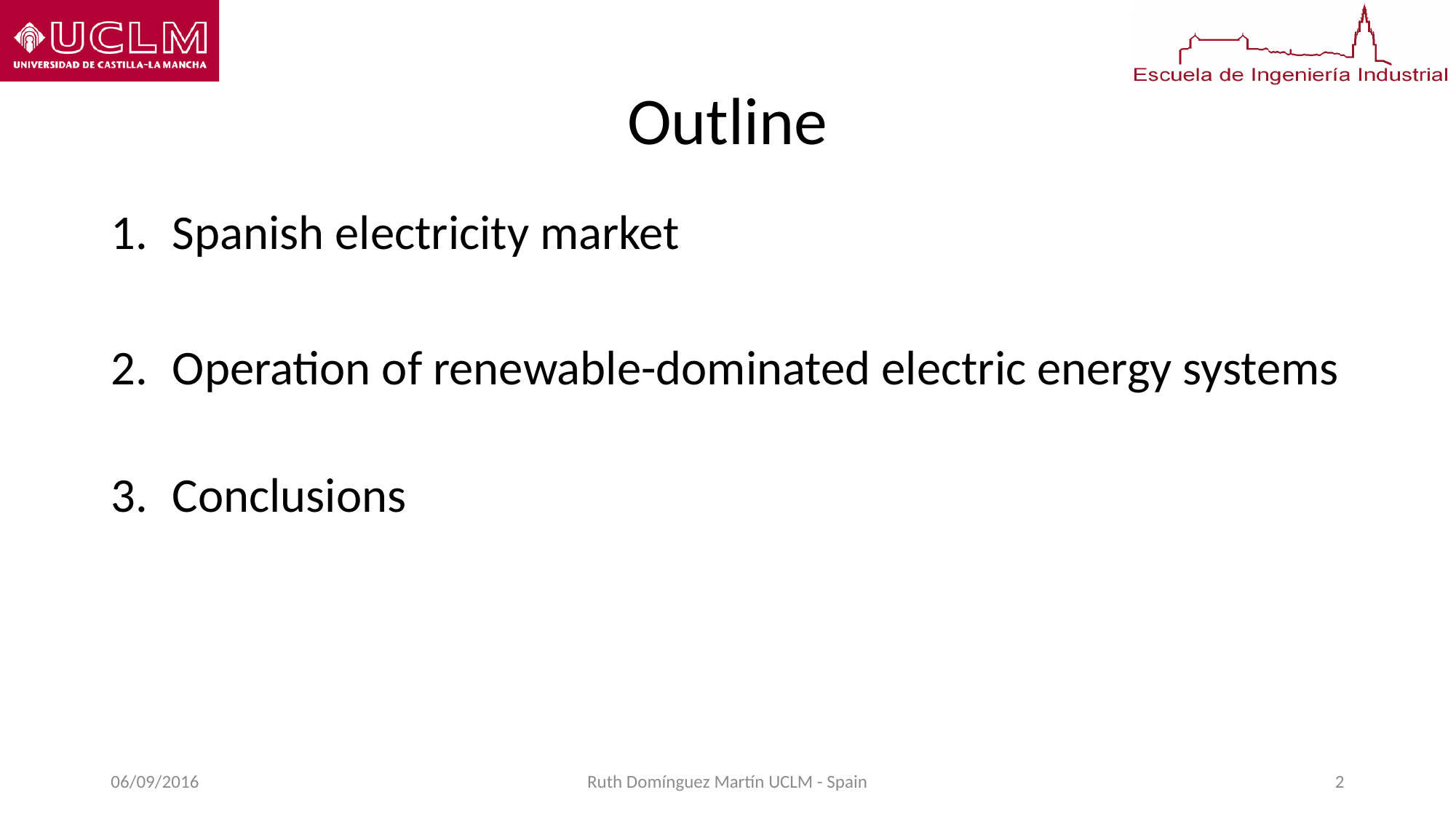

# Outline
Spanish electricity market

Operation of renewable-dominated electric energy systems

Conclusions
06/09/2016
Ruth Domínguez Martín UCLM - Spain
2